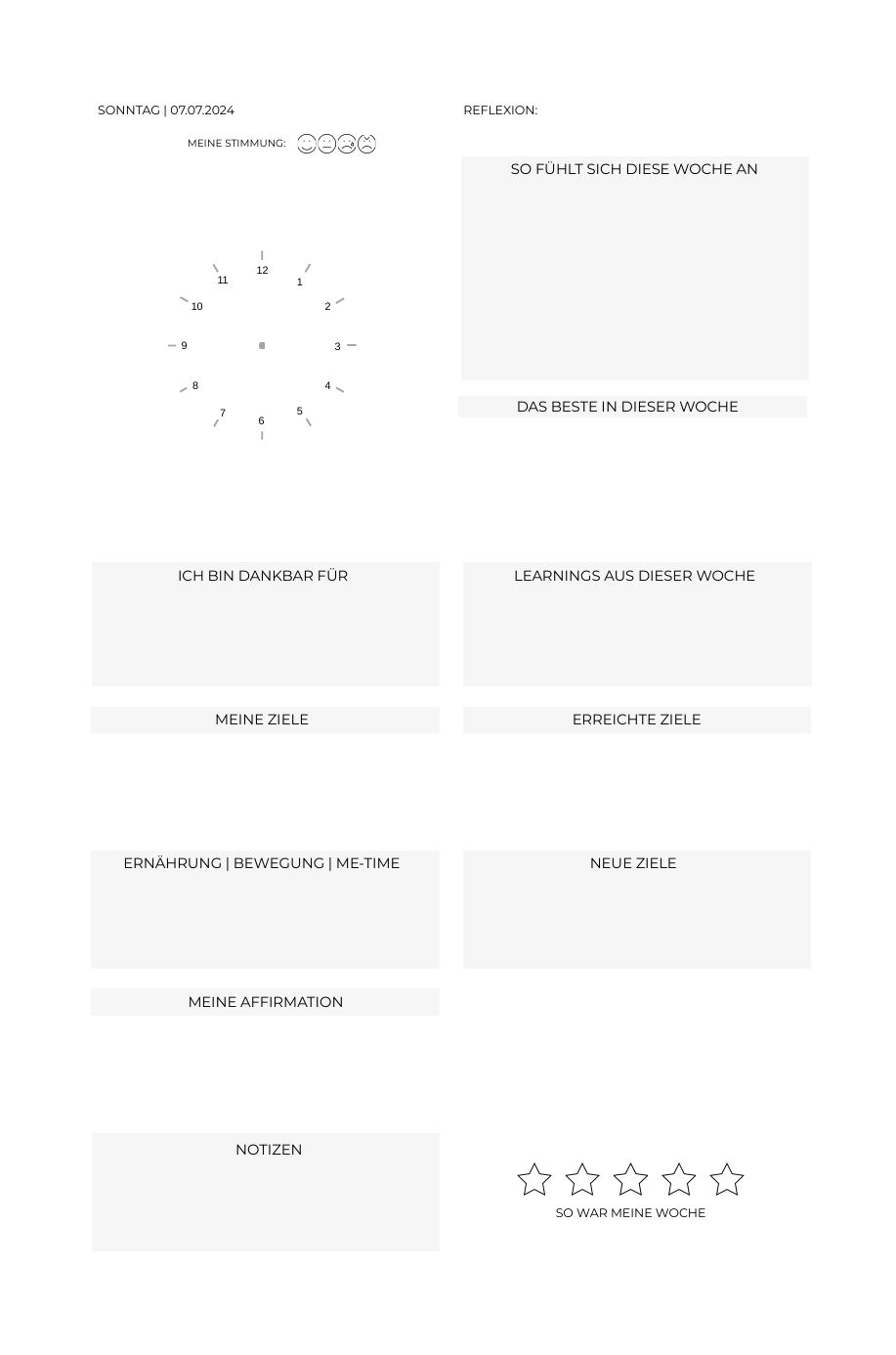

SONNTAG | 07.07.2024
REFLEXION:

MEINE STIMMUNG:
CHECK-IN

SO FÜHLT SICH DIESE WOCHE AN

12
11
1
10
2
9
3

8
4
5
7
6
DAS BESTE IN DIESER WOCHE

ICH BIN DANKBAR FÜR
LEARNINGS AUS DIESER WOCHE

MEINE ZIELE
ERREICHTE ZIELE

ERNÄHRUNG | BEWEGUNG | ME-TIME
NEUE ZIELE

MEINE AFFIRMATION

NOTIZEN

SO WAR MEINE WOCHE